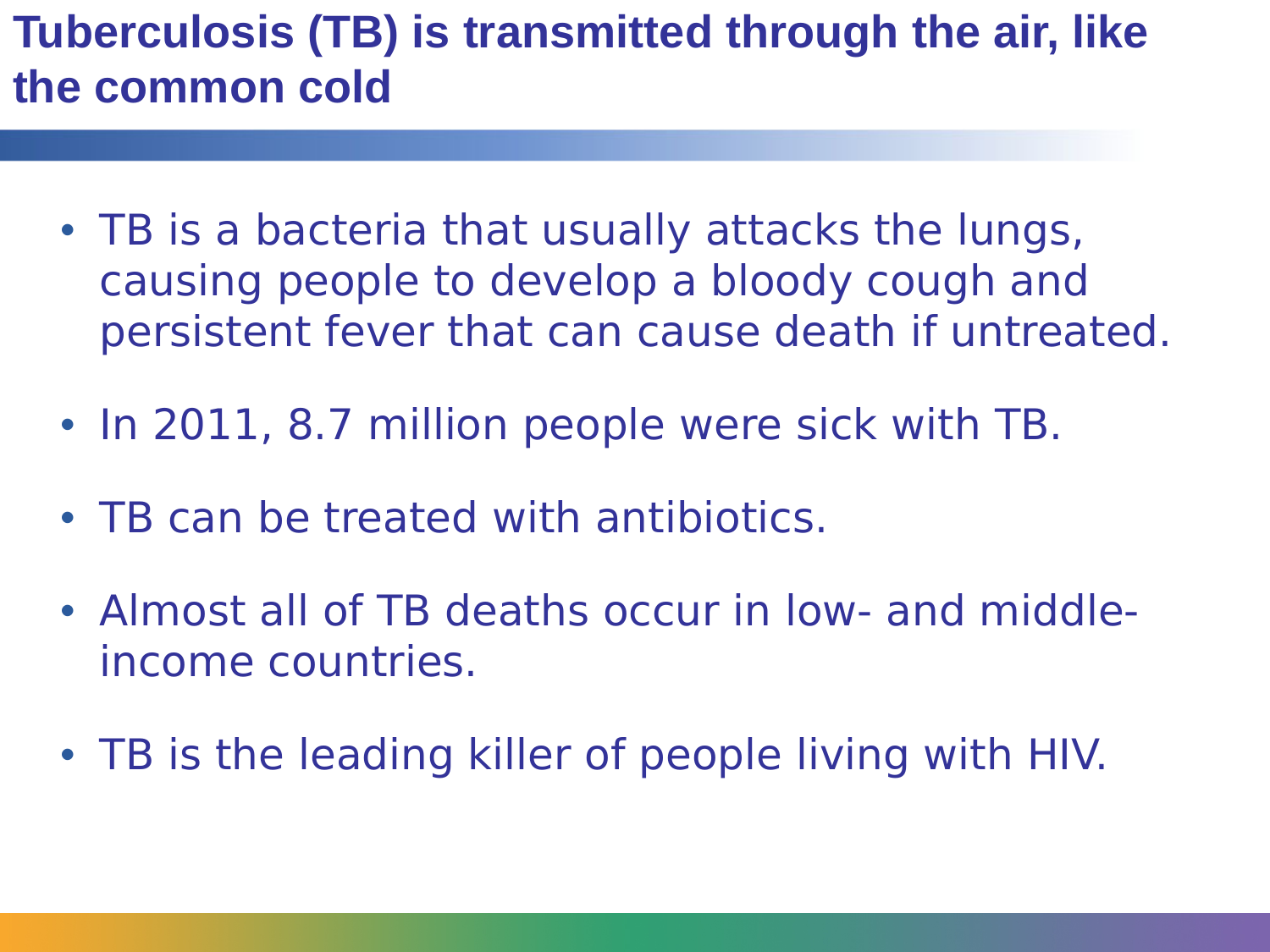

# Tuberculosis (TB) is transmitted through the air, like the common cold
TB is a bacteria that usually attacks the lungs, causing people to develop a bloody cough and persistent fever that can cause death if untreated.
In 2011, 8.7 million people were sick with TB.
TB can be treated with antibiotics.
Almost all of TB deaths occur in low- and middle-income countries.
TB is the leading killer of people living with HIV.